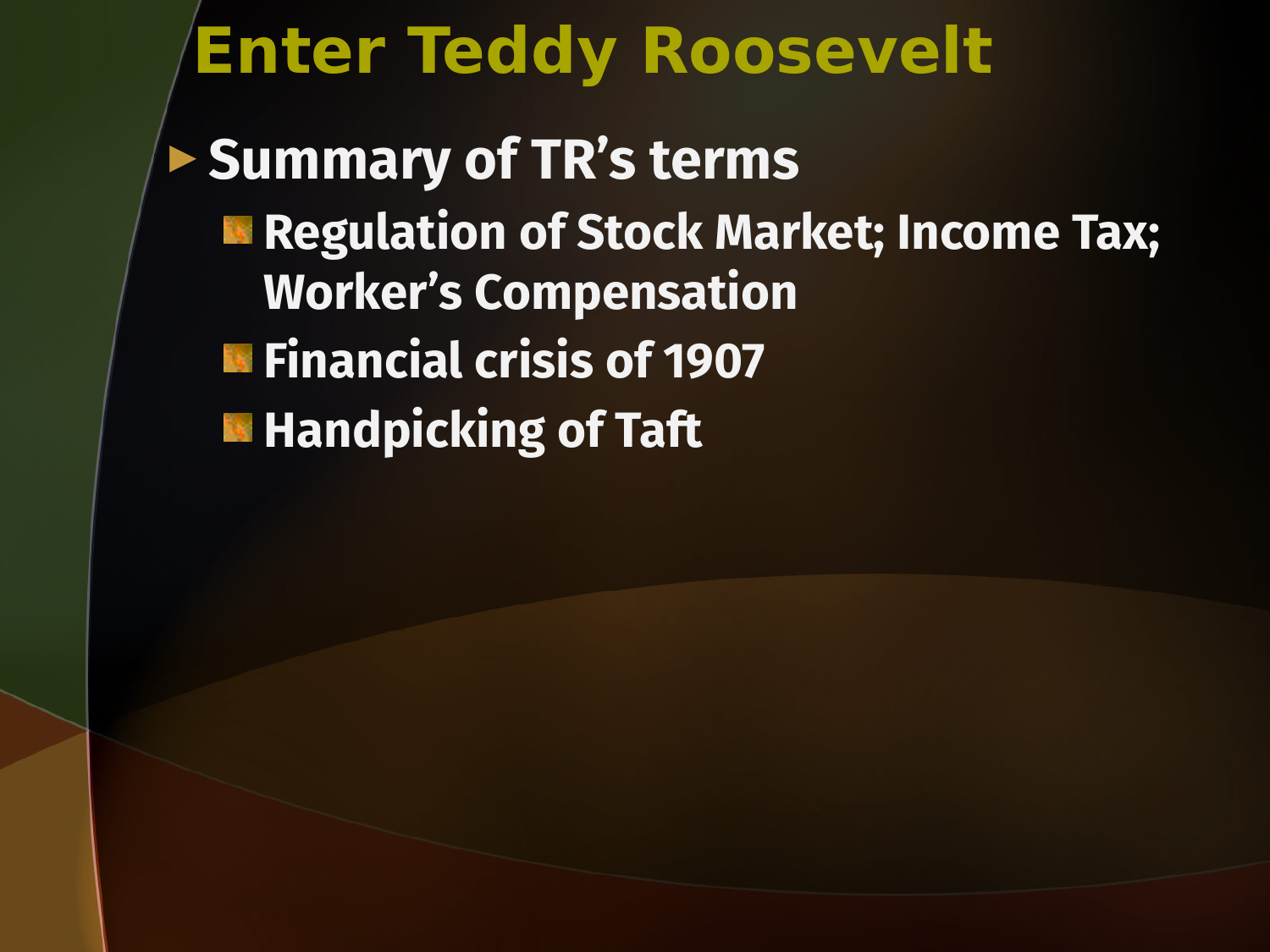

# Enter Teddy Roosevelt
Summary of TR’s terms
Regulation of Stock Market; Income Tax; Worker’s Compensation
Financial crisis of 1907
Handpicking of Taft